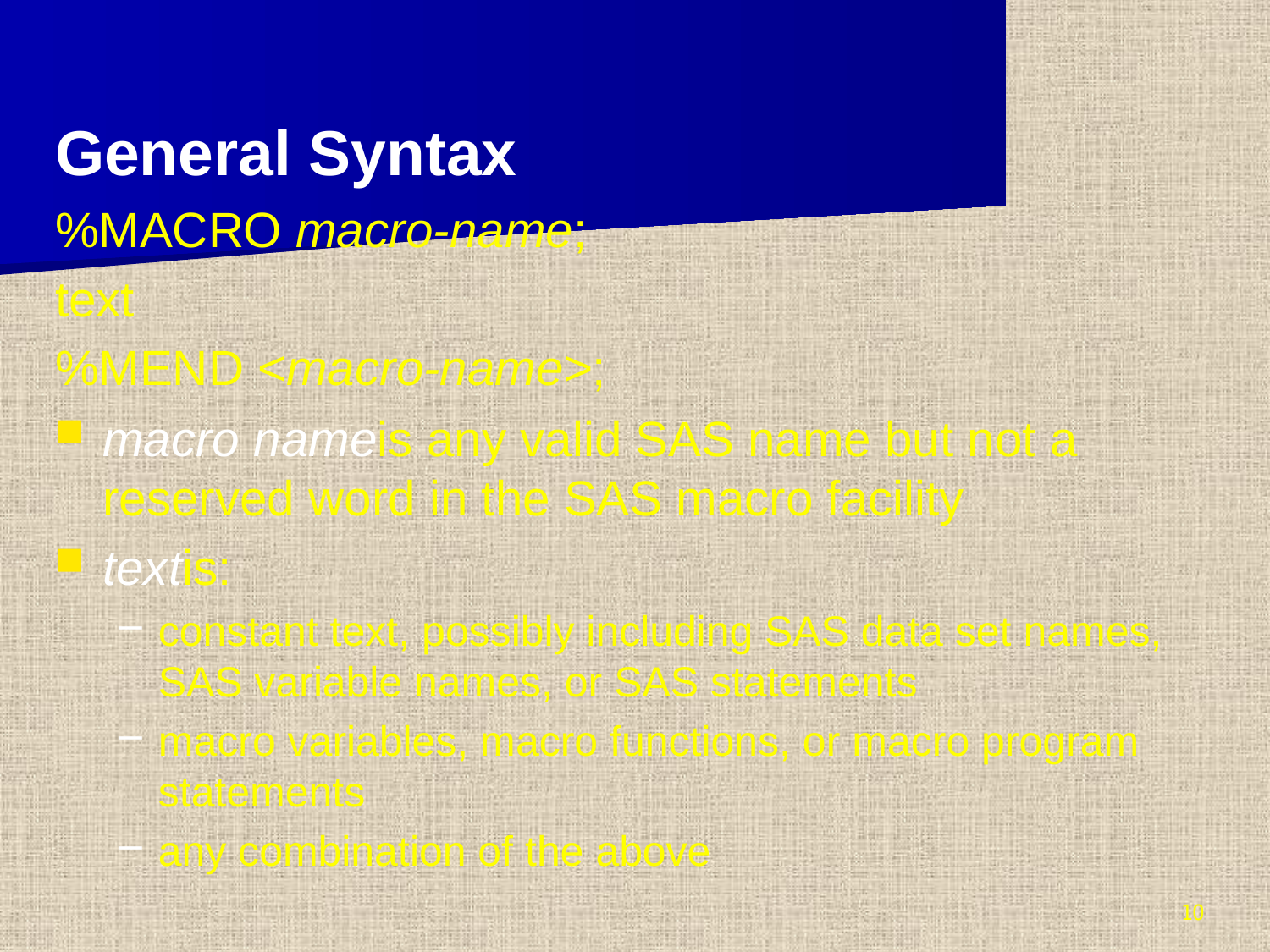

General Syntax
%MACRO macro-name;
text
%MEND <macro-name>;
macro nameis any valid SAS name but not a  reserved word in the SAS macro facility
textis:
constant text, possibly including SAS data set names, SAS variable names, or SAS statements
macro variables, macro functions, or macro program statements
any combination of the above
10